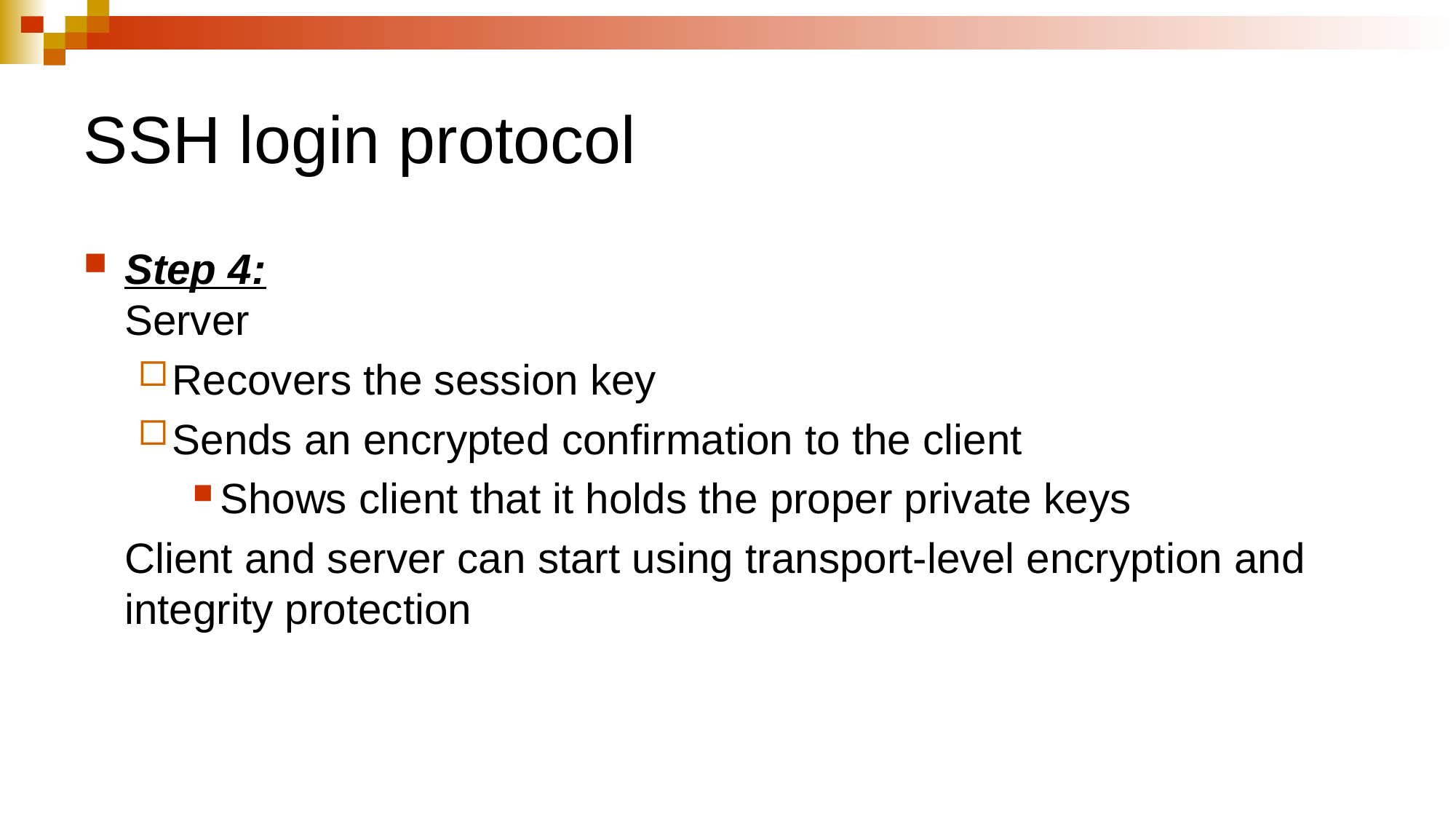

# SSH login protocol
Step 4:
Server
Recovers the session key
Sends an encrypted confirmation to the client
Shows client that it holds the proper private keys
	Client and server can start using transport-level encryption and integrity protection